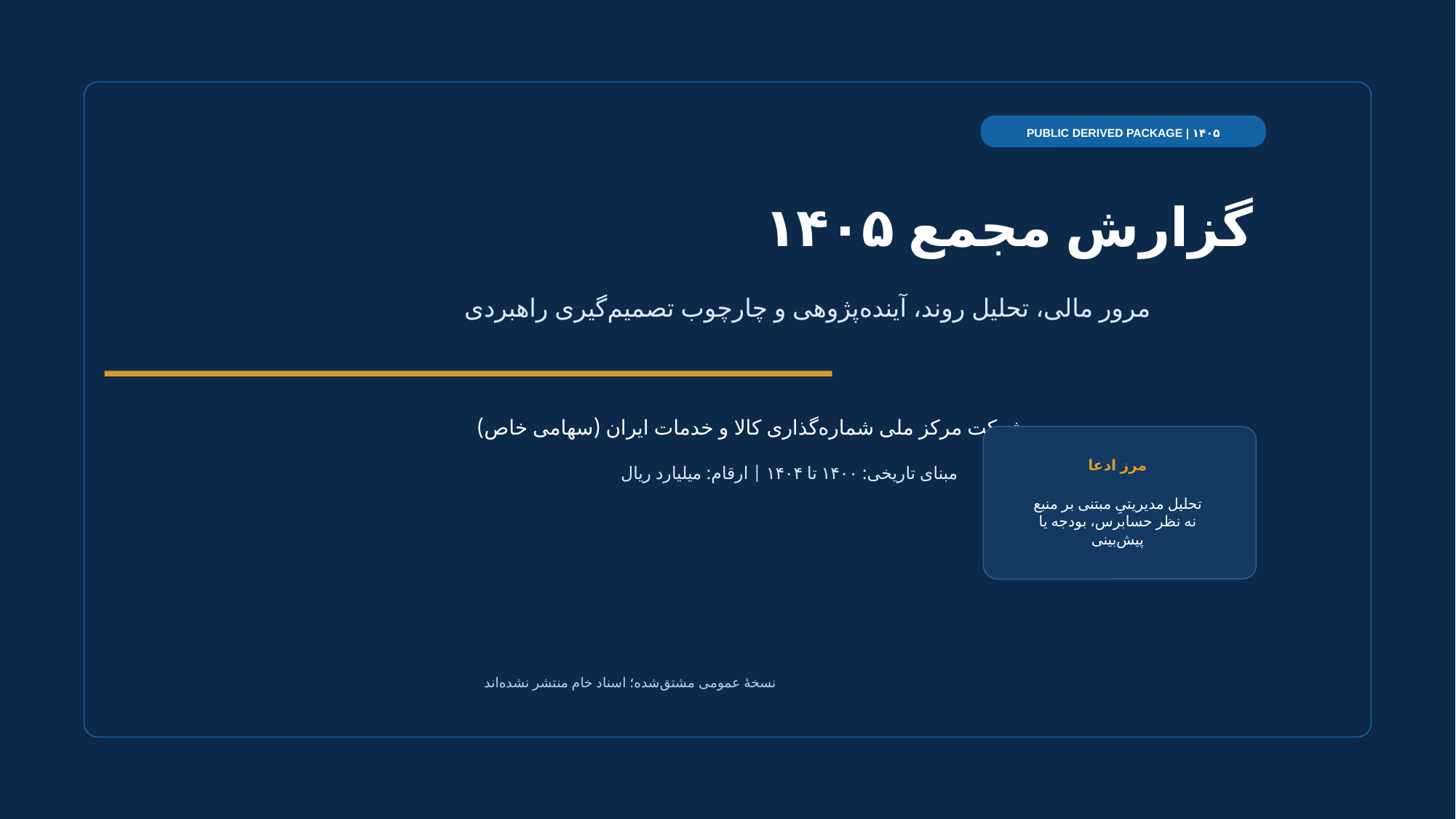

PUBLIC DERIVED PACKAGE | ۱۴۰۵
گزارش مجمع ۱۴۰۵
مرور مالی، تحلیل روند، آینده‌پژوهی و چارچوب تصمیم‌گیری راهبردی

شرکت مرکز ملی شماره‌گذاری کالا و خدمات ایران (سهامی خاص)

مرز ادعا
مبنای تاریخی: ۱۴۰۰ تا ۱۴۰۴ | ارقام: میلیارد ریال
تحلیل مدیریتیِ مبتنی بر منبع
نه نظر حسابرس، بودجه یا پیش‌بینی
نسخهٔ عمومی مشتق‌شده؛ اسناد خام منتشر نشده‌اند